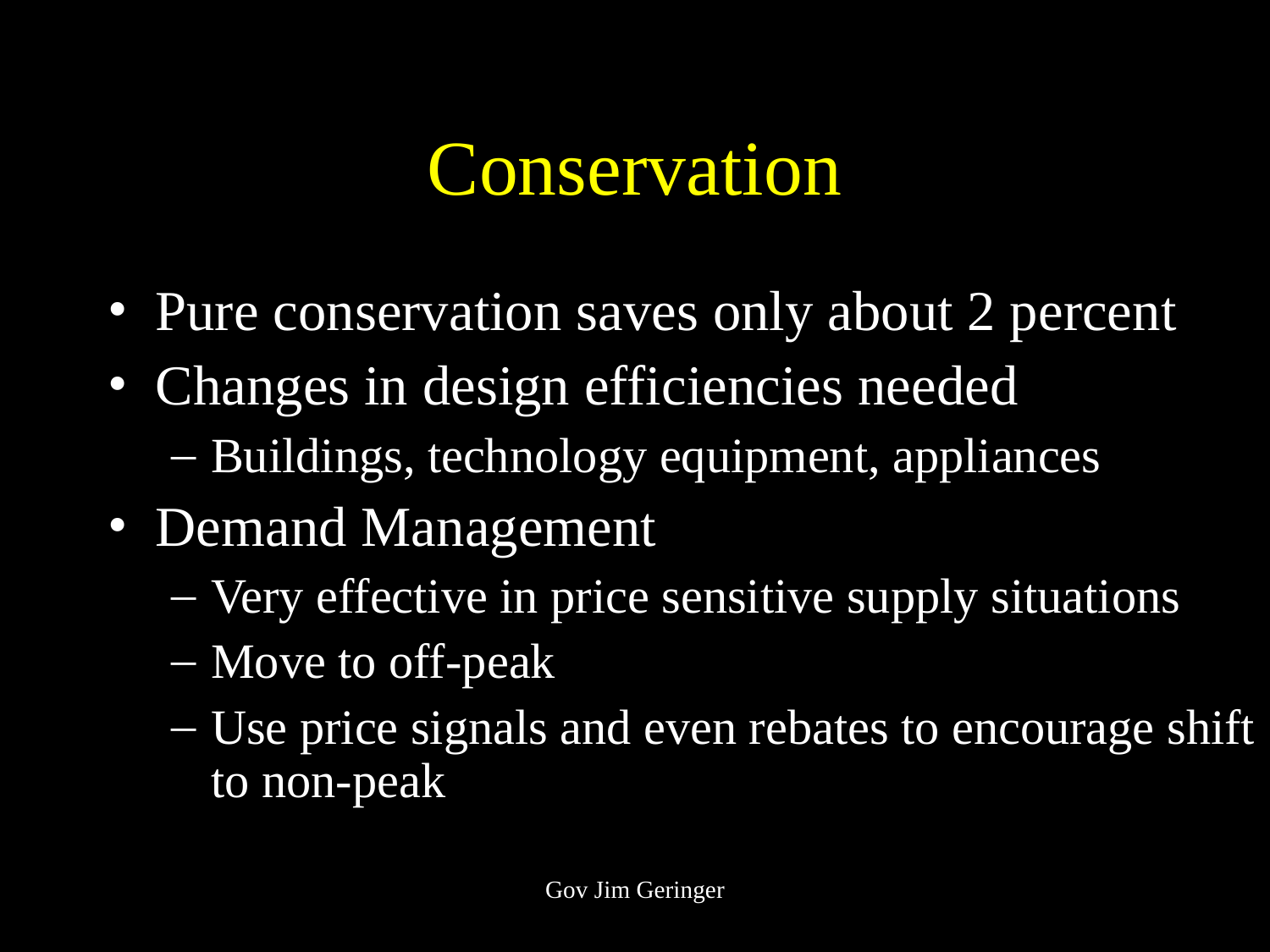

# Conservation
Pure conservation saves only about 2 percent
Changes in design efficiencies needed
Buildings, technology equipment, appliances
Demand Management
Very effective in price sensitive supply situations
Move to off-peak
Use price signals and even rebates to encourage shift to non-peak

Gov Jim Geringer